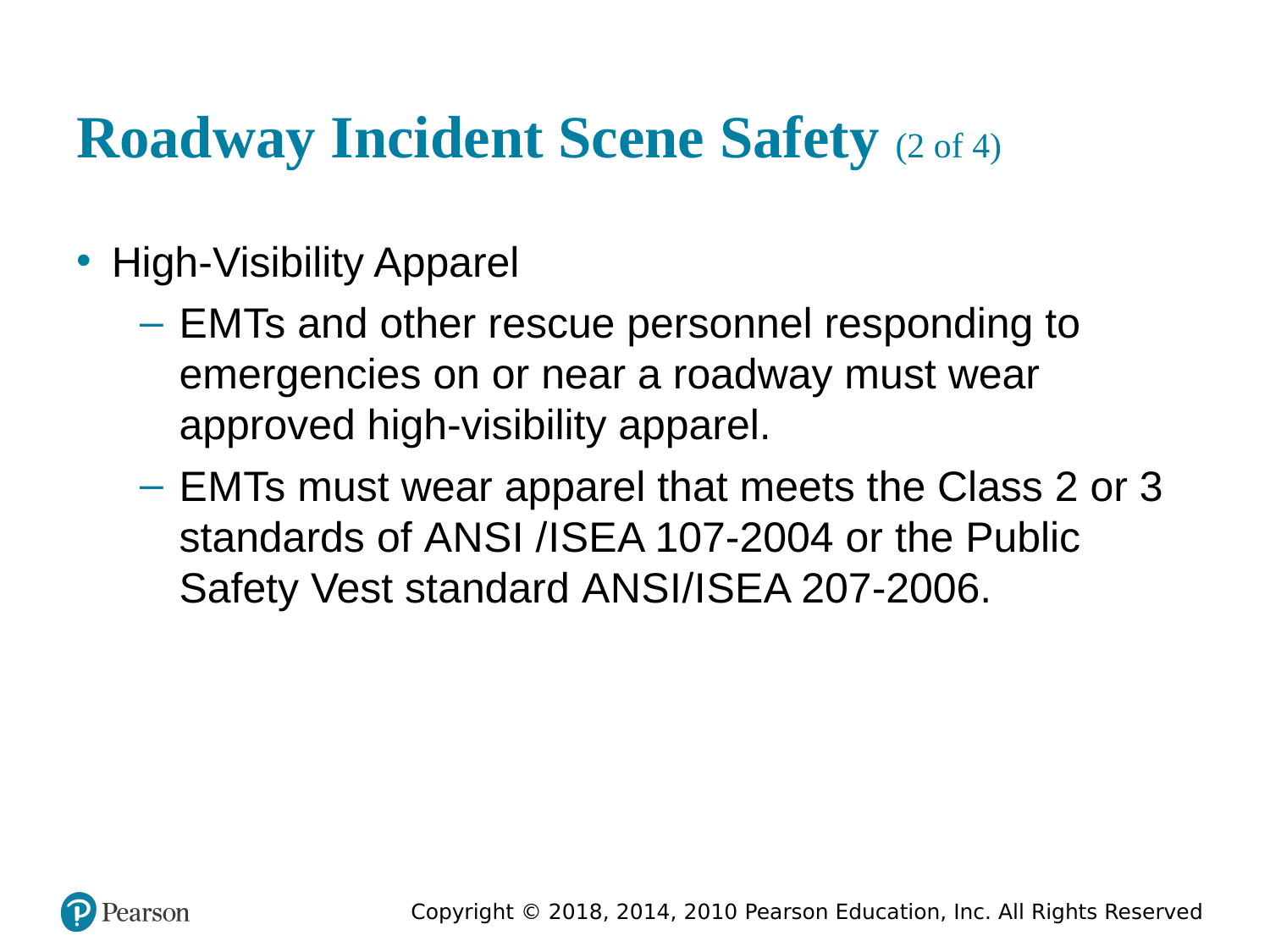

# Roadway Incident Scene Safety (2 of 4)
High-Visibility Apparel
E M Ts and other rescue personnel responding to emergencies on or near a roadway must wear approved high-visibility apparel.
E M Ts must wear apparel that meets the Class 2 or 3 standards of A N S I / I S E A 107-2004 or the Public Safety Vest standard A N S I / I S E A 207-2006.